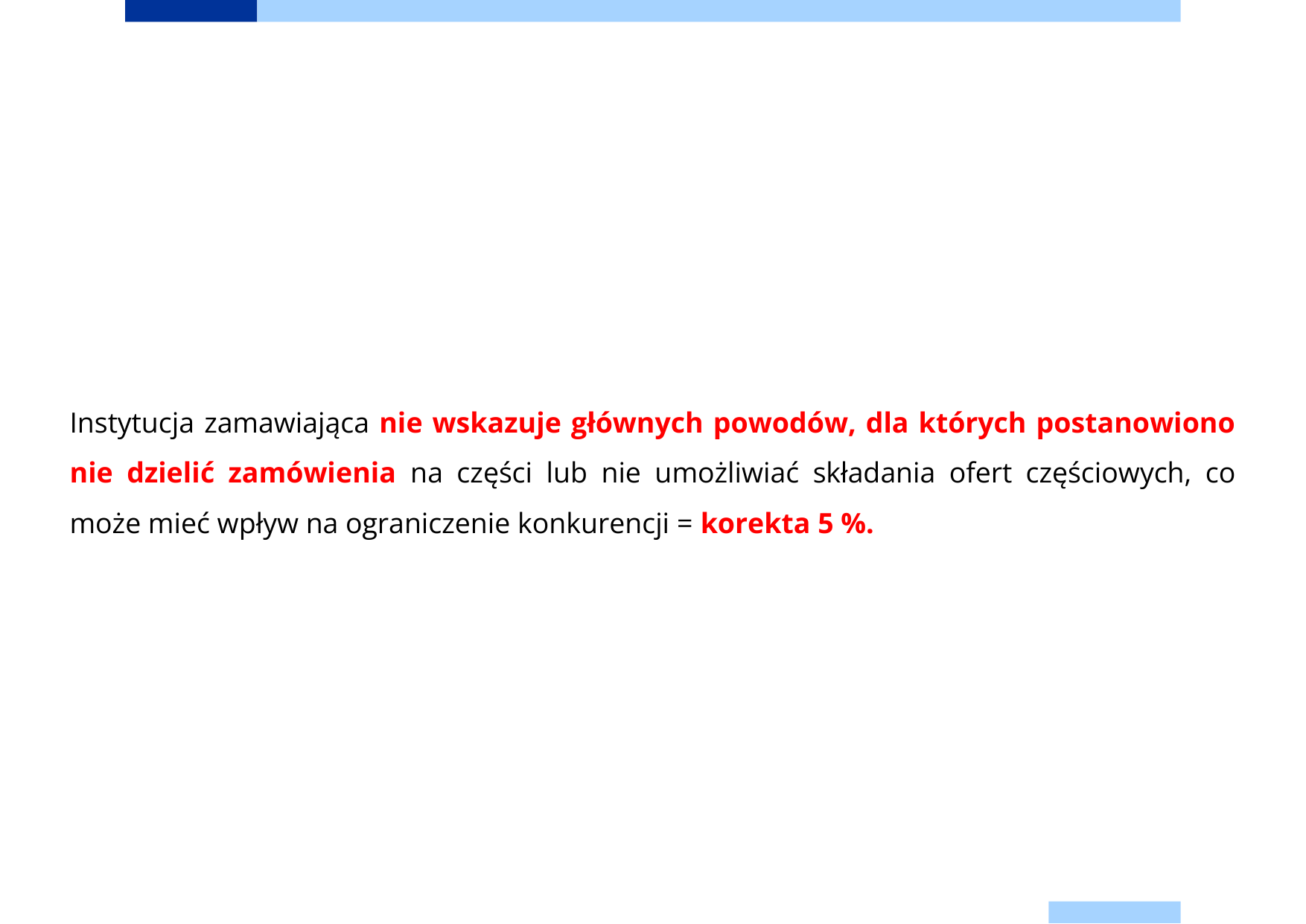

Instytucja zamawiająca nie wskazuje głównych powodów, dla których postanowiono nie dzielić zamówienia na części lub nie umożliwiać składania ofert częściowych, co może mieć wpływ na ograniczenie konkurencji = korekta 5 %.